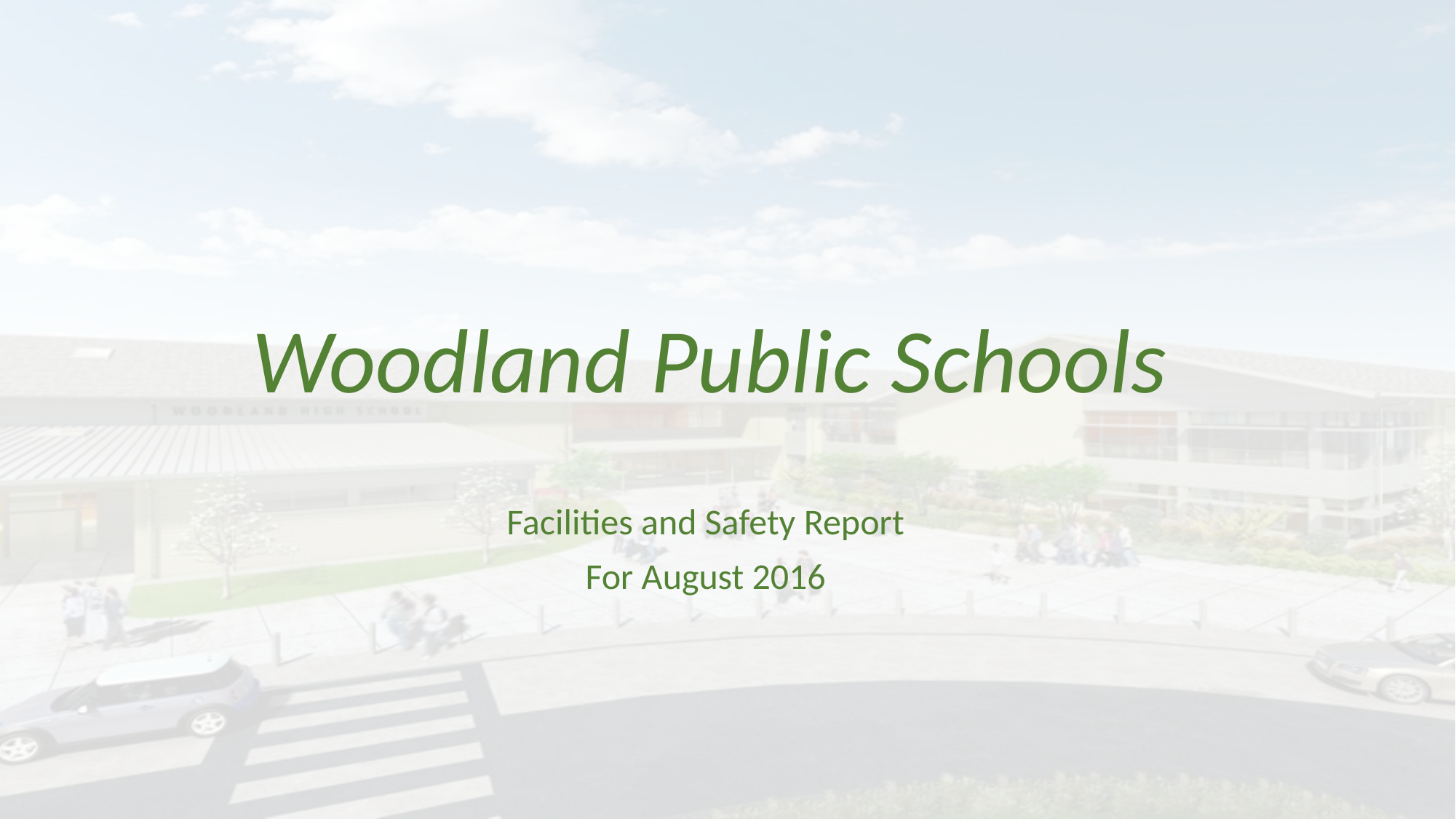

# Woodland Public Schools
Facilities and Safety Report
For August 2016